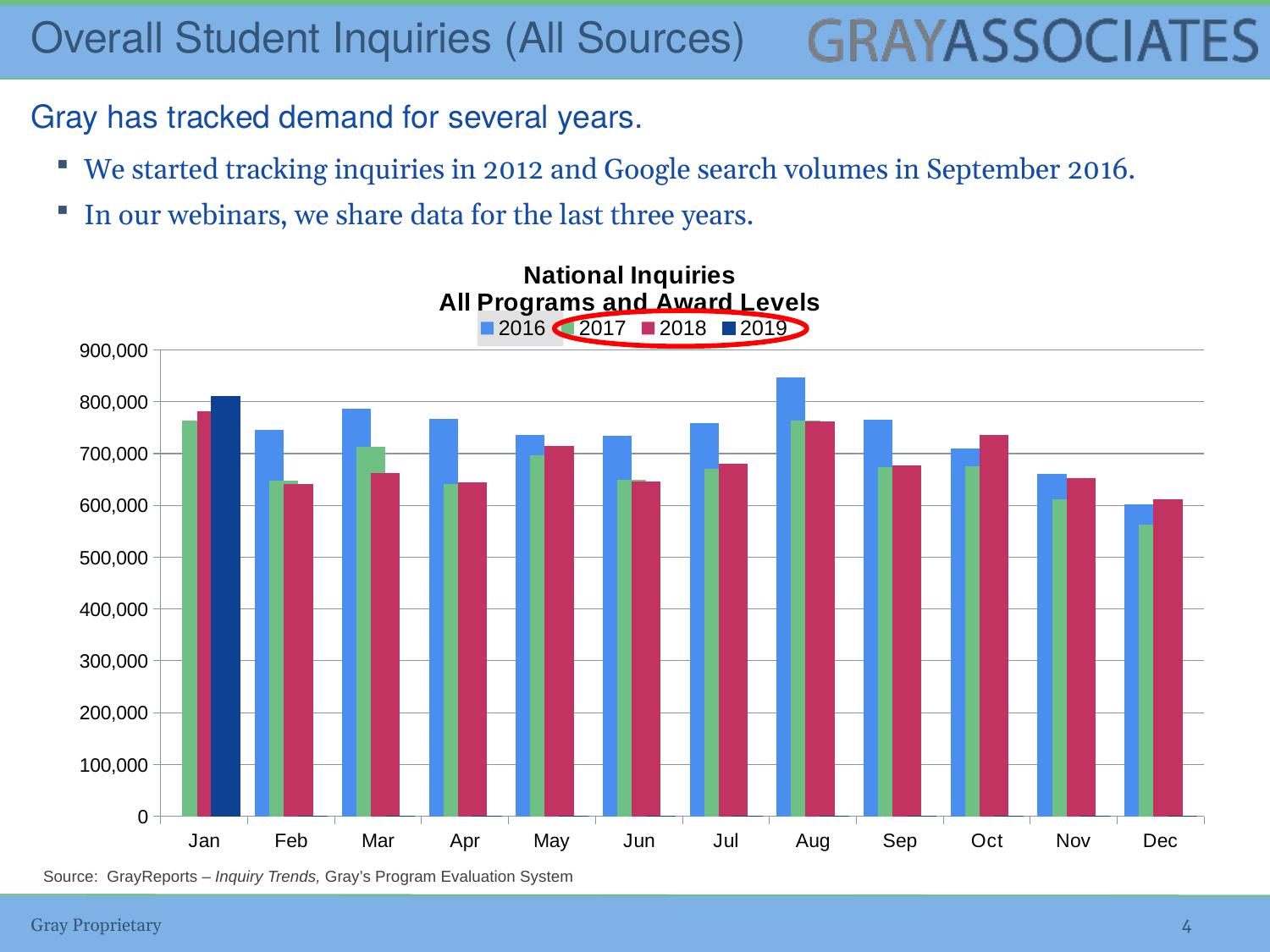

# Overall Student Inquiries (All Sources)
Gray has tracked demand for several years.
We started tracking inquiries in 2012 and Google search volumes in September 2016.
In our webinars, we share data for the last three years.

### Chart: National Inquiries
All Programs and Award Levels

| Category | 2016 | 2017 | 2018 | 2019 |
|---|---|---|---|---|
| Jan | None | 762943.0 | 780770.0 | 810098.0 |
| Feb | 745548.0 | 647390.0 | 641043.0 | 0.0 |
| Mar | 786135.0 | 713048.0 | 662628.0 | 0.0 |
| Apr | 766250.0 | 641587.0 | 644053.0 | 0.0 |
| May | 736034.0 | 695915.0 | 713833.0 | 0.0 |
| Jun | 734363.0 | 649854.0 | 645952.0 | 0.0 |
| Jul | 758492.0 | 670539.0 | 679964.0 | 0.0 |
| Aug | 846692.0 | 763433.0 | 762099.0 | 0.0 |
| Sep | 764987.0 | 674283.0 | 676559.0 | 0.0 |
| Oct | 708900.0 | 675685.0 | 735239.0 | 0.0 |
| Nov | 661124.0 | 612162.0 | 653285.0 | 0.0 |
| Dec | 602378.0 | 562296.0 | 611437.0 | 0.0 |

Source:  GrayReports – Inquiry Trends, Gray’s Program Evaluation System
Gray Proprietary
4